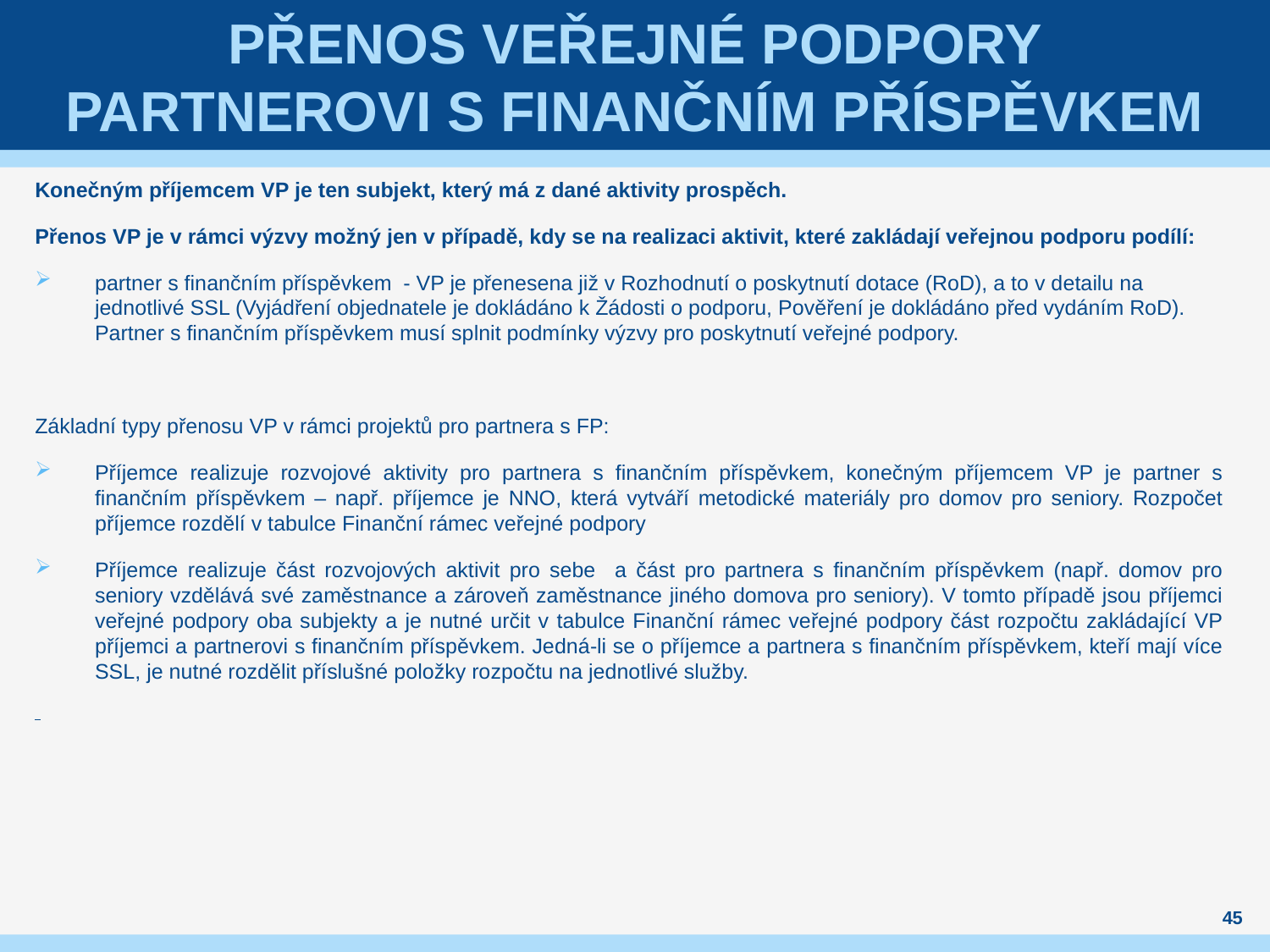

# Přenos veřejné podpory partnerovi s finančním příspěvkem
Konečným příjemcem VP je ten subjekt, který má z dané aktivity prospěch.
Přenos VP je v rámci výzvy možný jen v případě, kdy se na realizaci aktivit, které zakládají veřejnou podporu podílí:
partner s finančním příspěvkem  - VP je přenesena již v Rozhodnutí o poskytnutí dotace (RoD), a to v detailu na jednotlivé SSL (Vyjádření objednatele je dokládáno k Žádosti o podporu, Pověření je dokládáno před vydáním RoD). Partner s finančním příspěvkem musí splnit podmínky výzvy pro poskytnutí veřejné podpory.

Základní typy přenosu VP v rámci projektů pro partnera s FP:
Příjemce realizuje rozvojové aktivity pro partnera s finančním příspěvkem, konečným příjemcem VP je partner s finančním příspěvkem – např. příjemce je NNO, která vytváří metodické materiály pro domov pro seniory. Rozpočet příjemce rozdělí v tabulce Finanční rámec veřejné podpory
Příjemce realizuje část rozvojových aktivit pro sebe  a část pro partnera s finančním příspěvkem (např. domov pro seniory vzdělává své zaměstnance a zároveň zaměstnance jiného domova pro seniory). V tomto případě jsou příjemci veřejné podpory oba subjekty a je nutné určit v tabulce Finanční rámec veřejné podpory část rozpočtu zakládající VP příjemci a partnerovi s finančním příspěvkem. Jedná-li se o příjemce a partnera s finančním příspěvkem, kteří mají více SSL, je nutné rozdělit příslušné položky rozpočtu na jednotlivé služby.

45